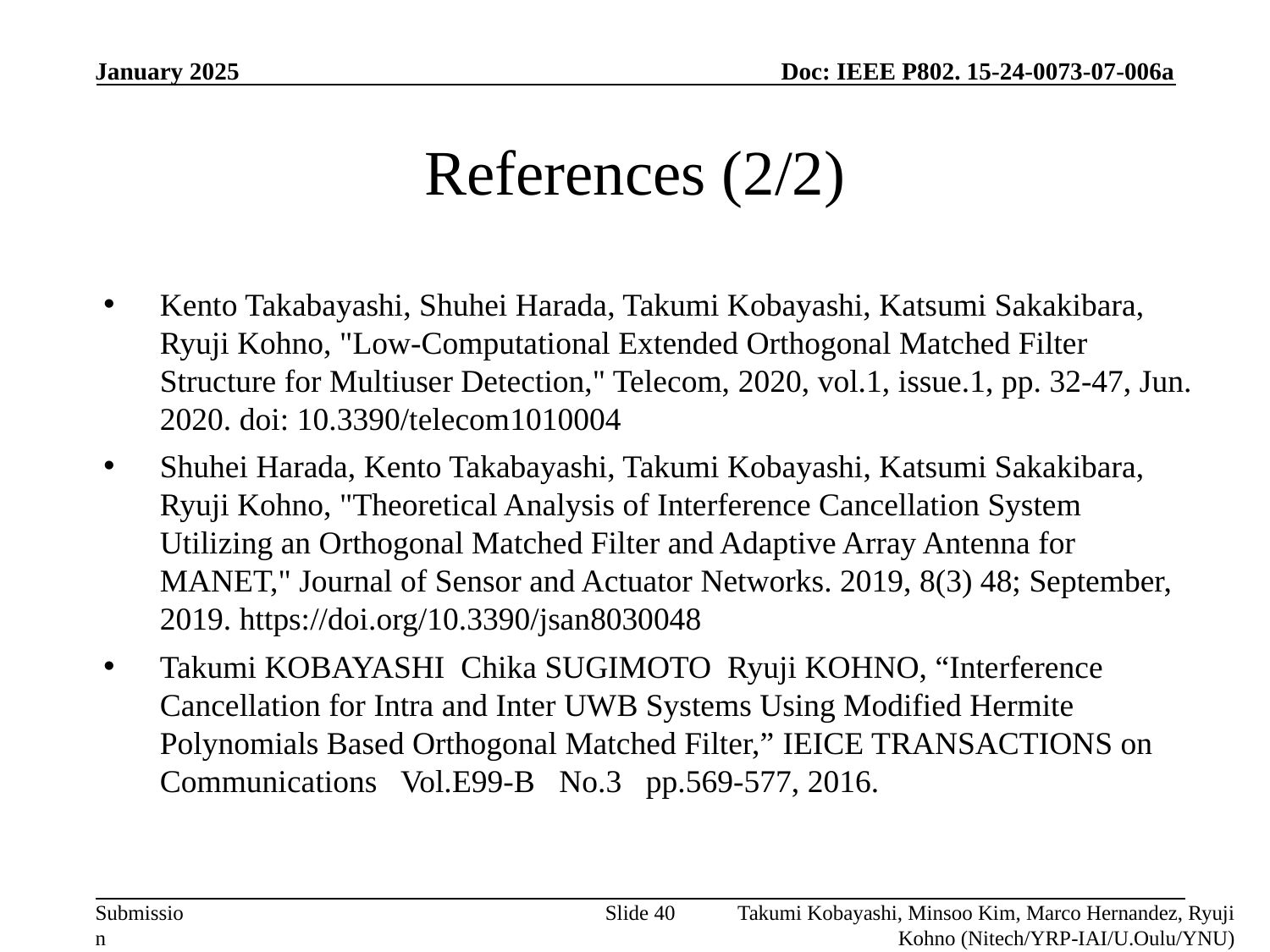

January 2025
# References (2/2)

Kento Takabayashi, Shuhei Harada, Takumi Kobayashi, Katsumi Sakakibara, Ryuji Kohno, "Low-Computational Extended Orthogonal Matched Filter Structure for Multiuser Detection," Telecom, 2020, vol.1, issue.1, pp. 32-47, Jun. 2020. doi: 10.3390/telecom1010004
Shuhei Harada, Kento Takabayashi, Takumi Kobayashi, Katsumi Sakakibara, Ryuji Kohno, "Theoretical Analysis of Interference Cancellation System Utilizing an Orthogonal Matched Filter and Adaptive Array Antenna for MANET," Journal of Sensor and Actuator Networks. 2019, 8(3) 48; September, 2019. https://doi.org/10.3390/jsan8030048
Takumi KOBAYASHI  Chika SUGIMOTO  Ryuji KOHNO, “Interference Cancellation for Intra and Inter UWB Systems Using Modified Hermite Polynomials Based Orthogonal Matched Filter,” IEICE TRANSACTIONS on Communications   Vol.E99-B   No.3   pp.569-577, 2016.

Takumi Kobayashi, Minsoo Kim, Marco Hernandez, Ryuji Kohno (Nitech/YRP-IAI/U.Oulu/YNU)
Slide 40